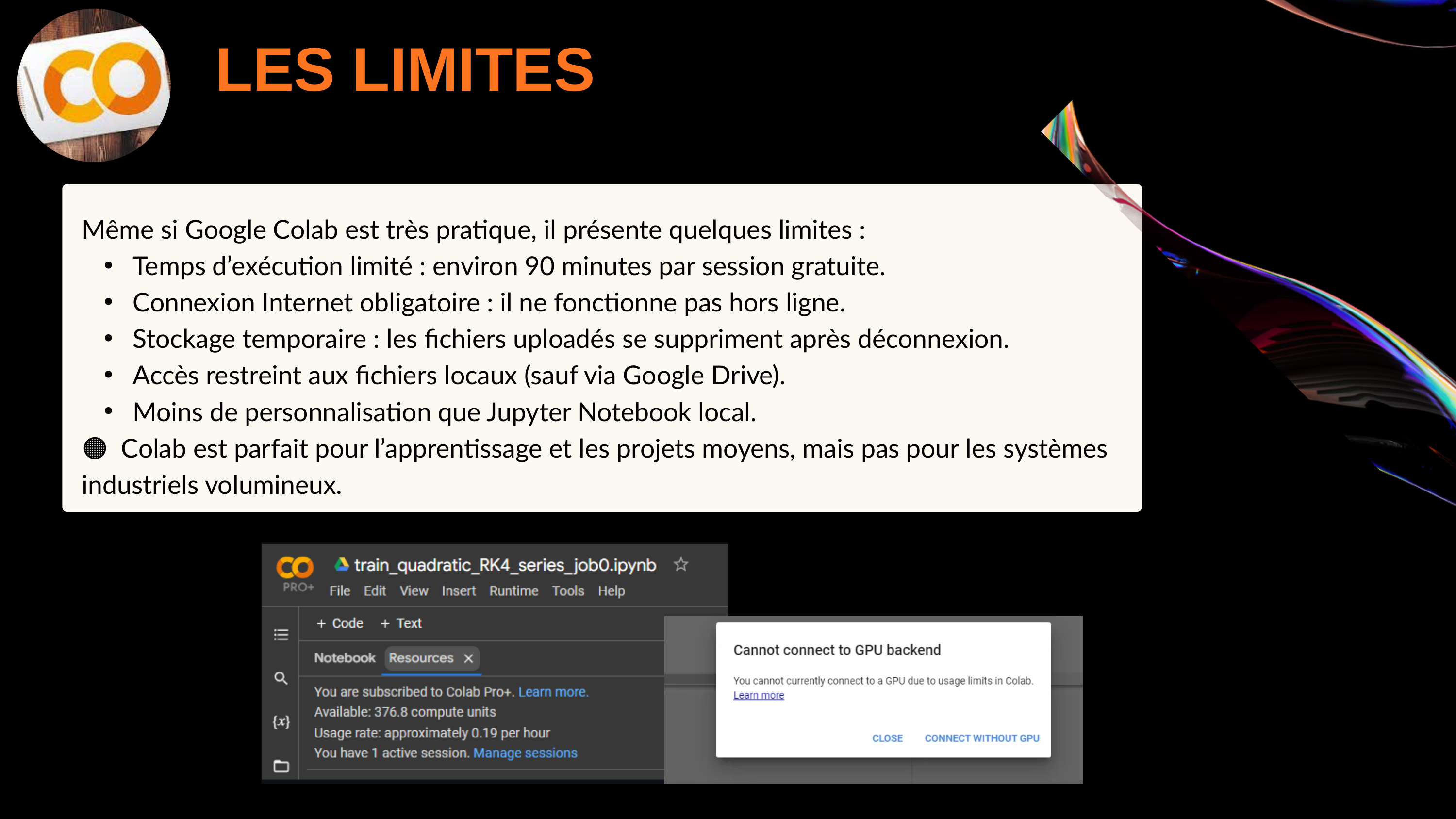

LES LIMITES

Même si Google Colab est très pratique, il présente quelques limites :
 Temps d’exécution limité : environ 90 minutes par session gratuite.
 Connexion Internet obligatoire : il ne fonctionne pas hors ligne.
 Stockage temporaire : les fichiers uploadés se suppriment après déconnexion.
 Accès restreint aux fichiers locaux (sauf via Google Drive).
 Moins de personnalisation que Jupyter Notebook local.
🟠  Colab est parfait pour l’apprentissage et les projets moyens, mais pas pour les systèmes industriels volumineux.